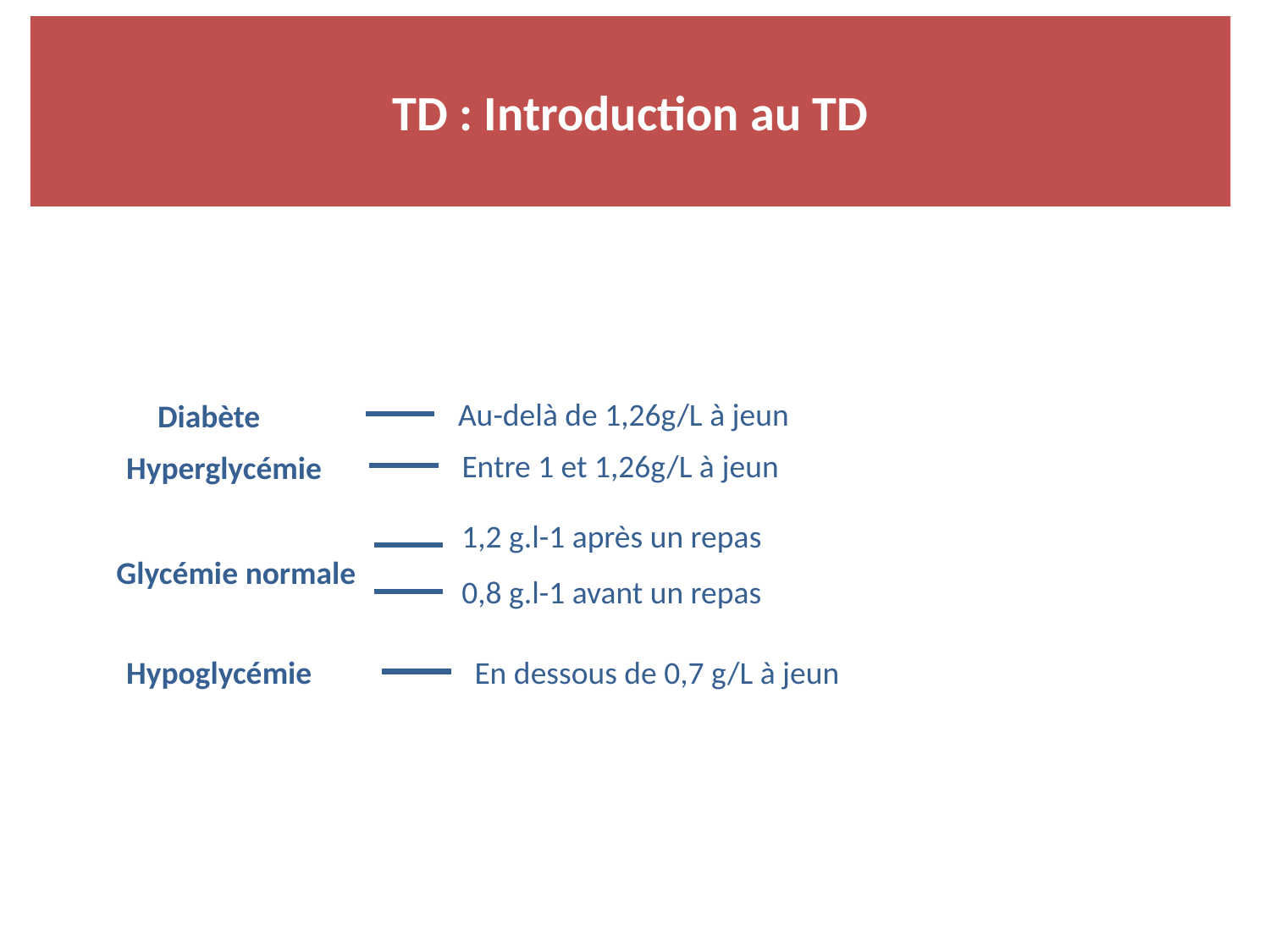

TD : Introduction au TD

Au-delà de 1,26g/L à jeun
Diabète
Entre 1 et 1,26g/L à jeun
Hyperglycémie
1,2 g.l-1 après un repas
Glycémie normale
0,8 g.l-1 avant un repas
Hypoglycémie
En dessous de 0,7 g/L à jeun